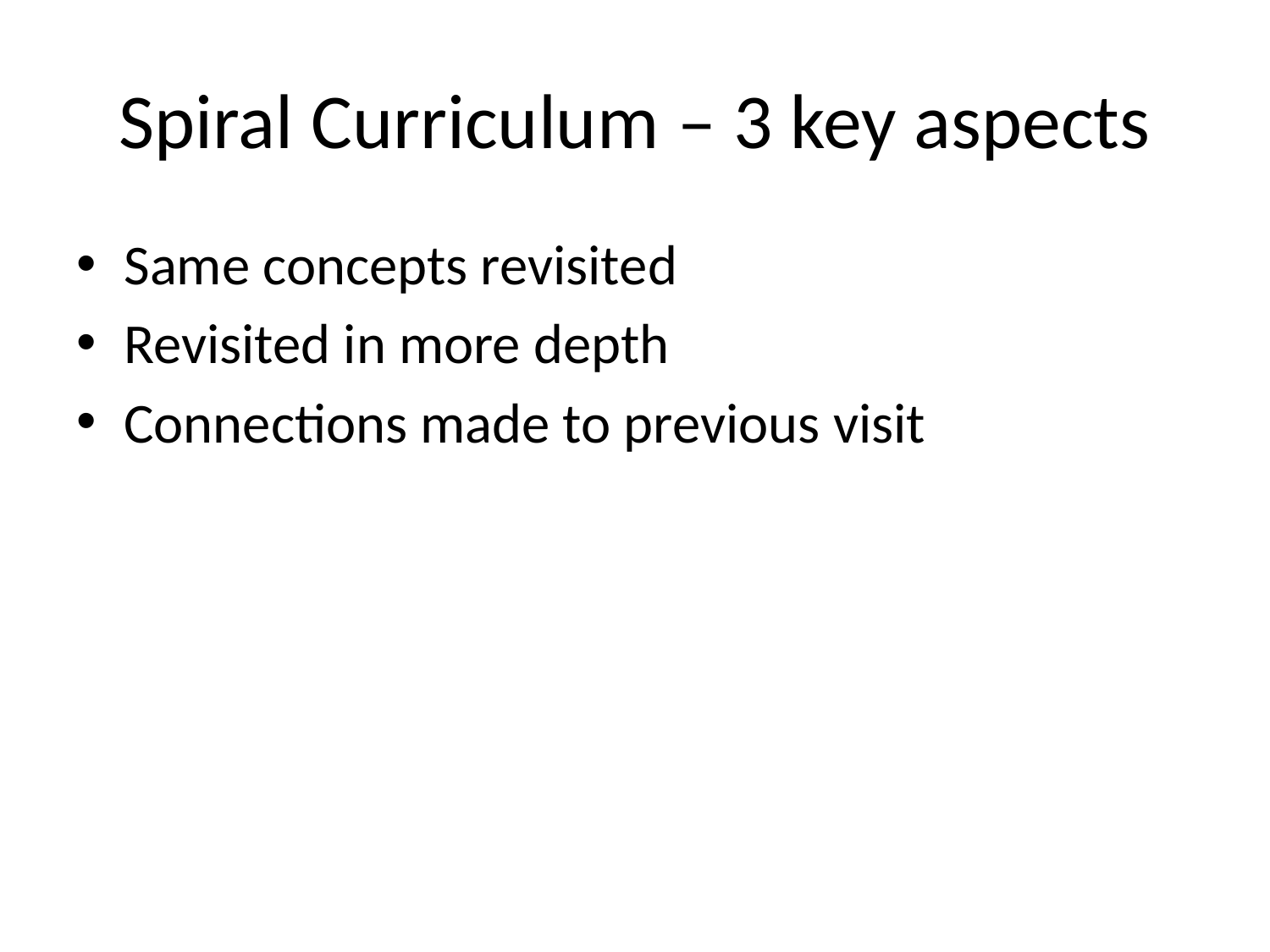

# Spiral Curriculum – 3 key aspects
Same concepts revisited
Revisited in more depth
Connections made to previous visit